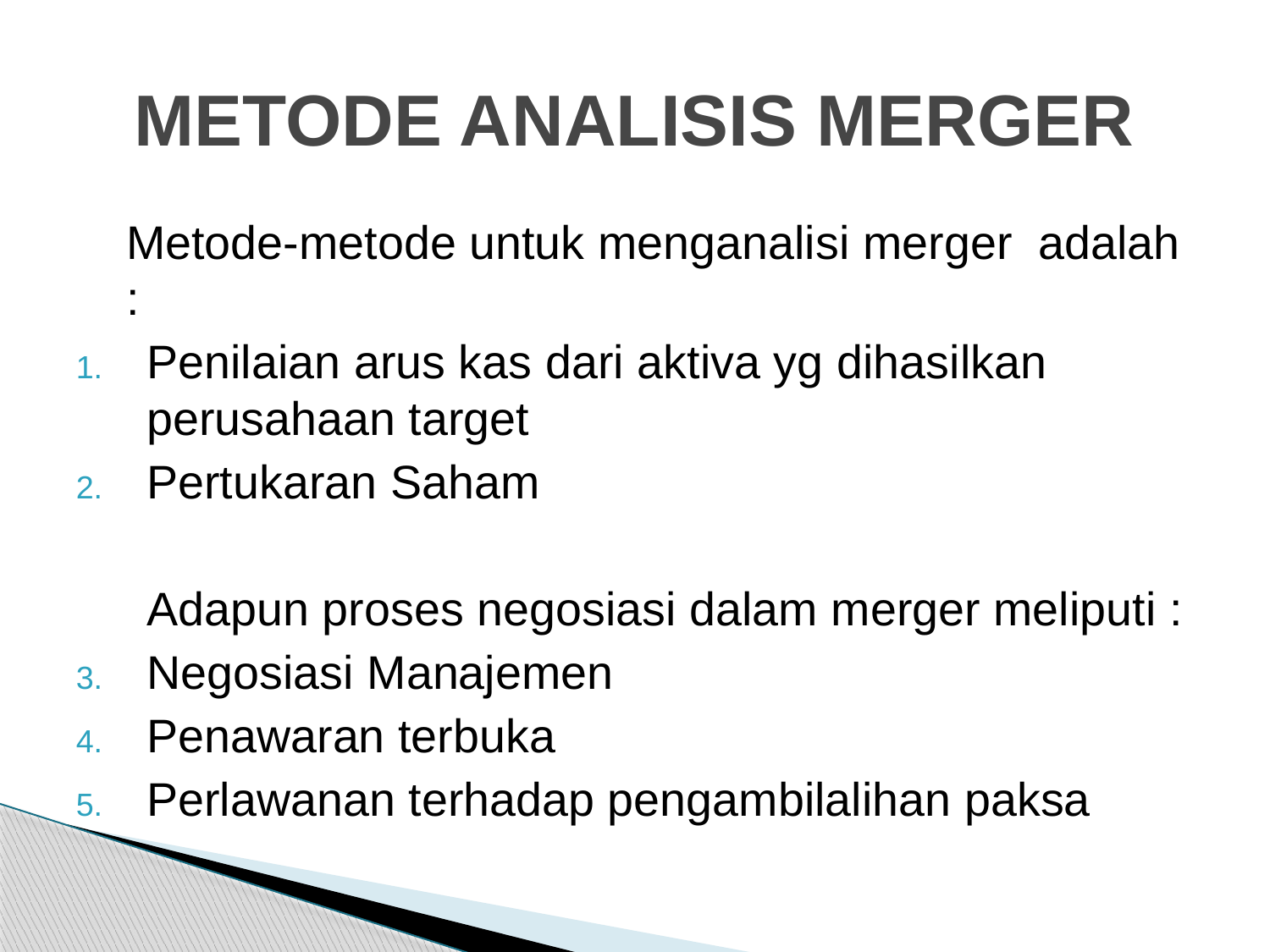

# METODE ANALISIS MERGER
	Metode-metode untuk menganalisi merger  adalah :
Penilaian arus kas dari aktiva yg dihasilkan perusahaan target
Pertukaran Saham

	Adapun proses negosiasi dalam merger meliputi :
Negosiasi Manajemen
Penawaran terbuka
Perlawanan terhadap pengambilalihan paksa